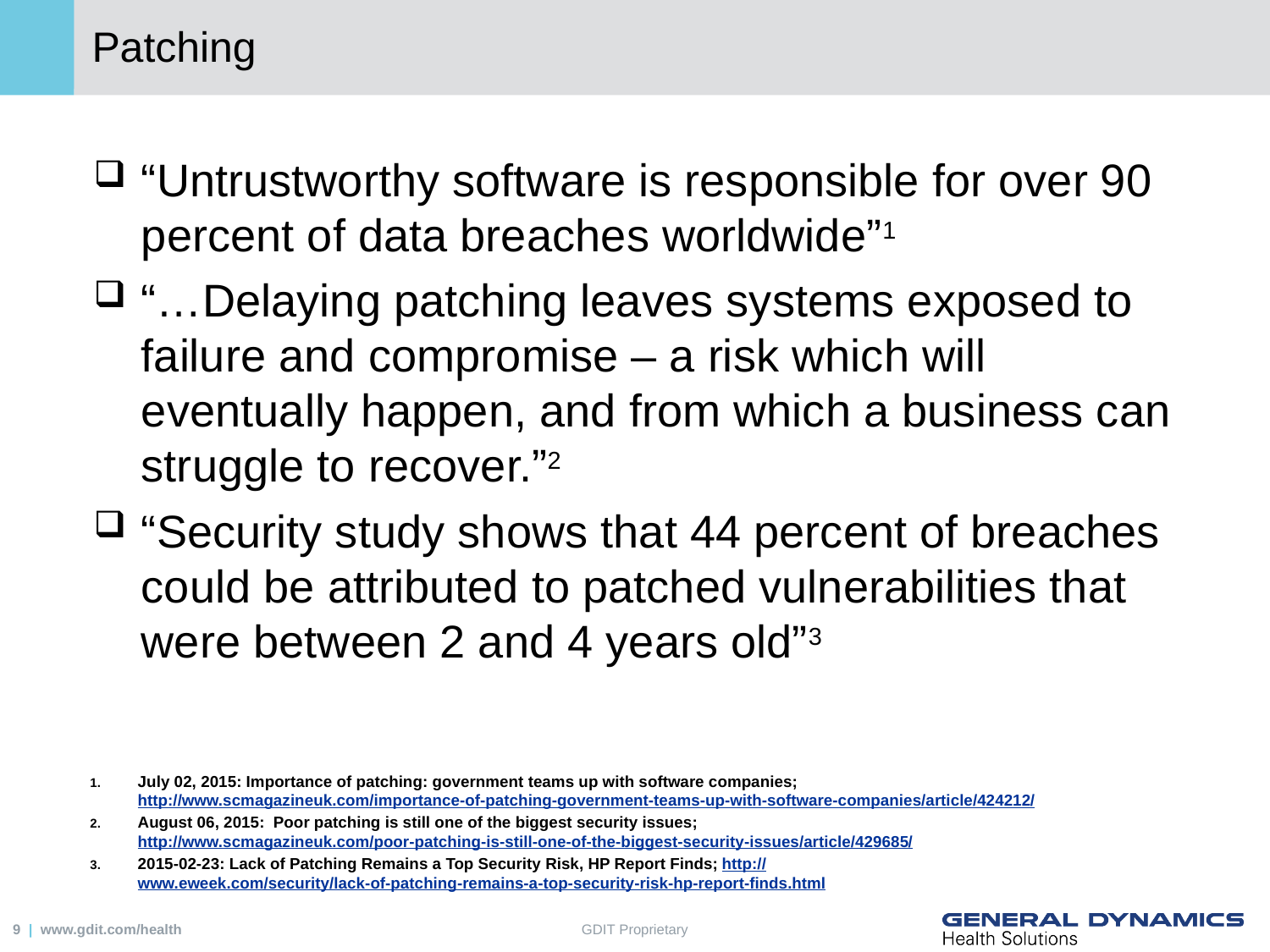

# Patching
“Untrustworthy software is responsible for over 90 percent of data breaches worldwide”1
“…Delaying patching leaves systems exposed to failure and compromise – a risk which will eventually happen, and from which a business can struggle to recover.”2
“Security study shows that 44 percent of breaches could be attributed to patched vulnerabilities that were between 2 and 4 years old”3

July 02, 2015: Importance of patching: government teams up with software companies; http://www.scmagazineuk.com/importance-of-patching-government-teams-up-with-software-companies/article/424212/
August 06, 2015:  Poor patching is still one of the biggest security issues; http://www.scmagazineuk.com/poor-patching-is-still-one-of-the-biggest-security-issues/article/429685/
2015-02-23: Lack of Patching Remains a Top Security Risk, HP Report Finds; http://www.eweek.com/security/lack-of-patching-remains-a-top-security-risk-hp-report-finds.html

GDIT Proprietary
9  |  www.gdit.com/health